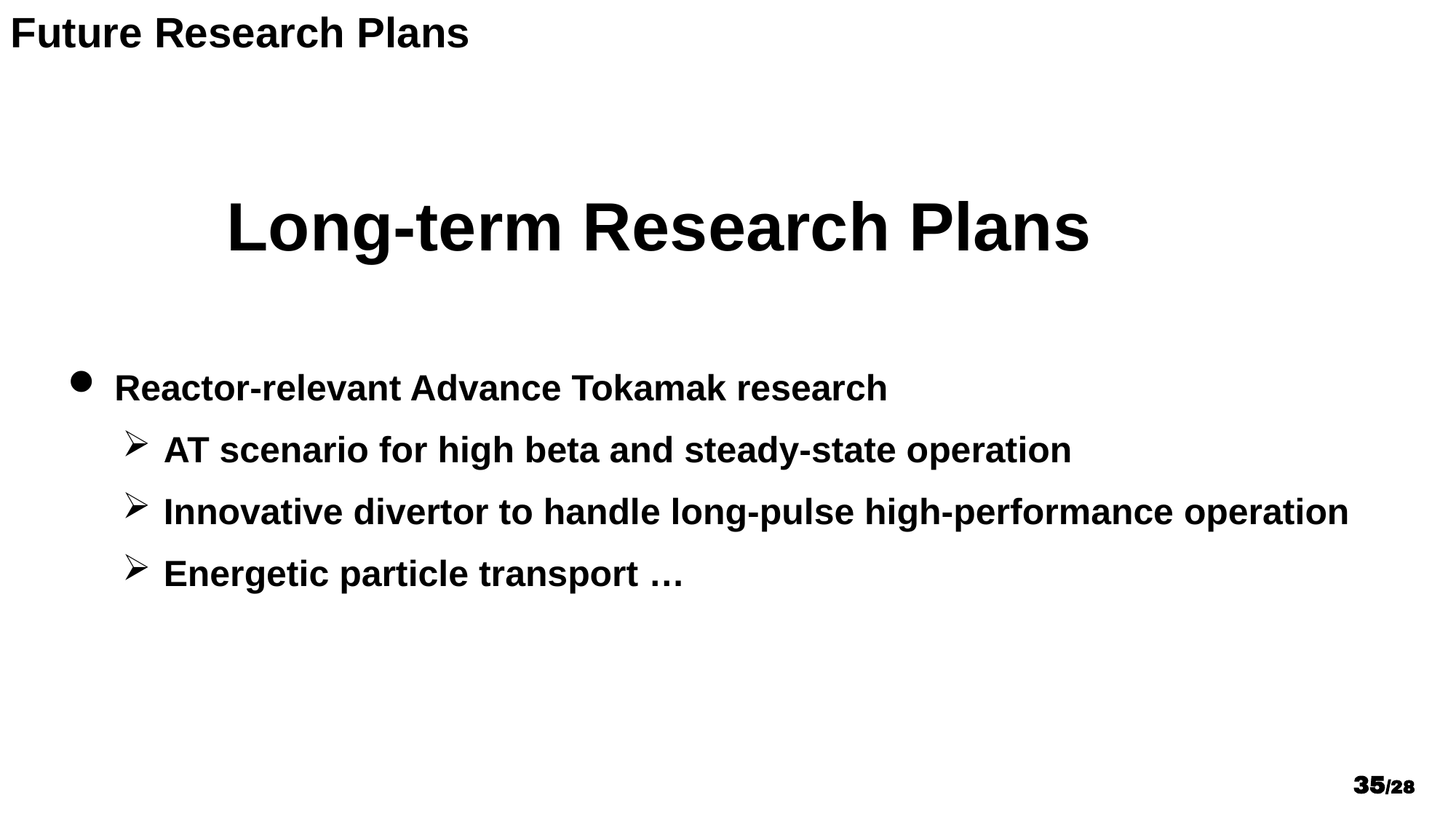

Future Research Plans
Long-term Research Plans
 Reactor-relevant Advance Tokamak research
AT scenario for high beta and steady-state operation
Innovative divertor to handle long-pulse high-performance operation
Energetic particle transport …